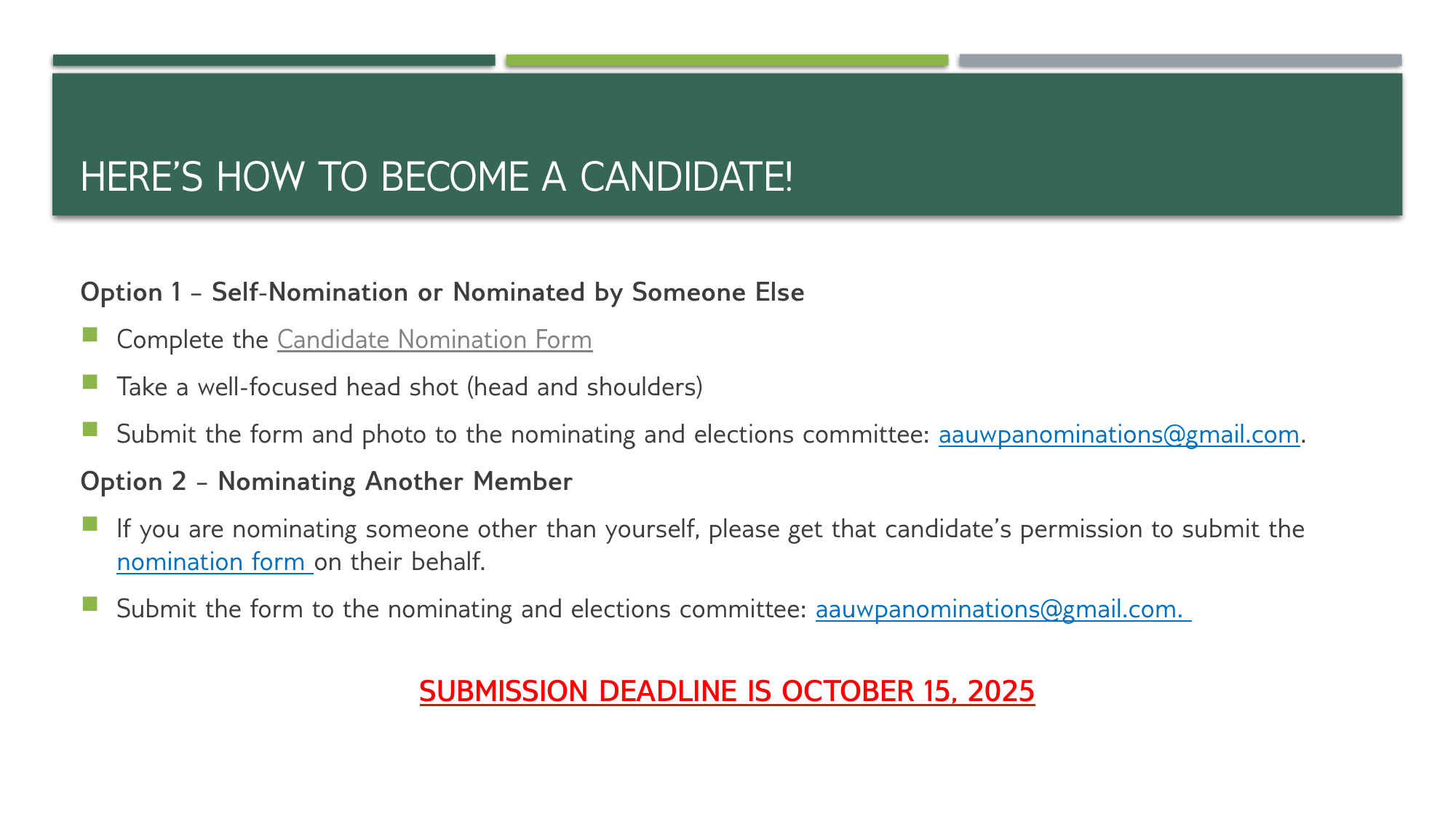

# Here’s how to become a candidate!
Option 1 – Self-Nomination or Nominated by Someone Else
Complete the Candidate Nomination Form
Take a well-focused head shot (head and shoulders)
Submit the form and photo to the nominating and elections committee: aauwpanominations@gmail.com.
Option 2 – Nominating Another Member
If you are nominating someone other than yourself, please get that candidate’s permission to submit the nomination form on their behalf.
Submit the form to the nominating and elections committee: aauwpanominations@gmail.com.
SUBMISSION DEADLINE IS OCTOBER 15, 2025